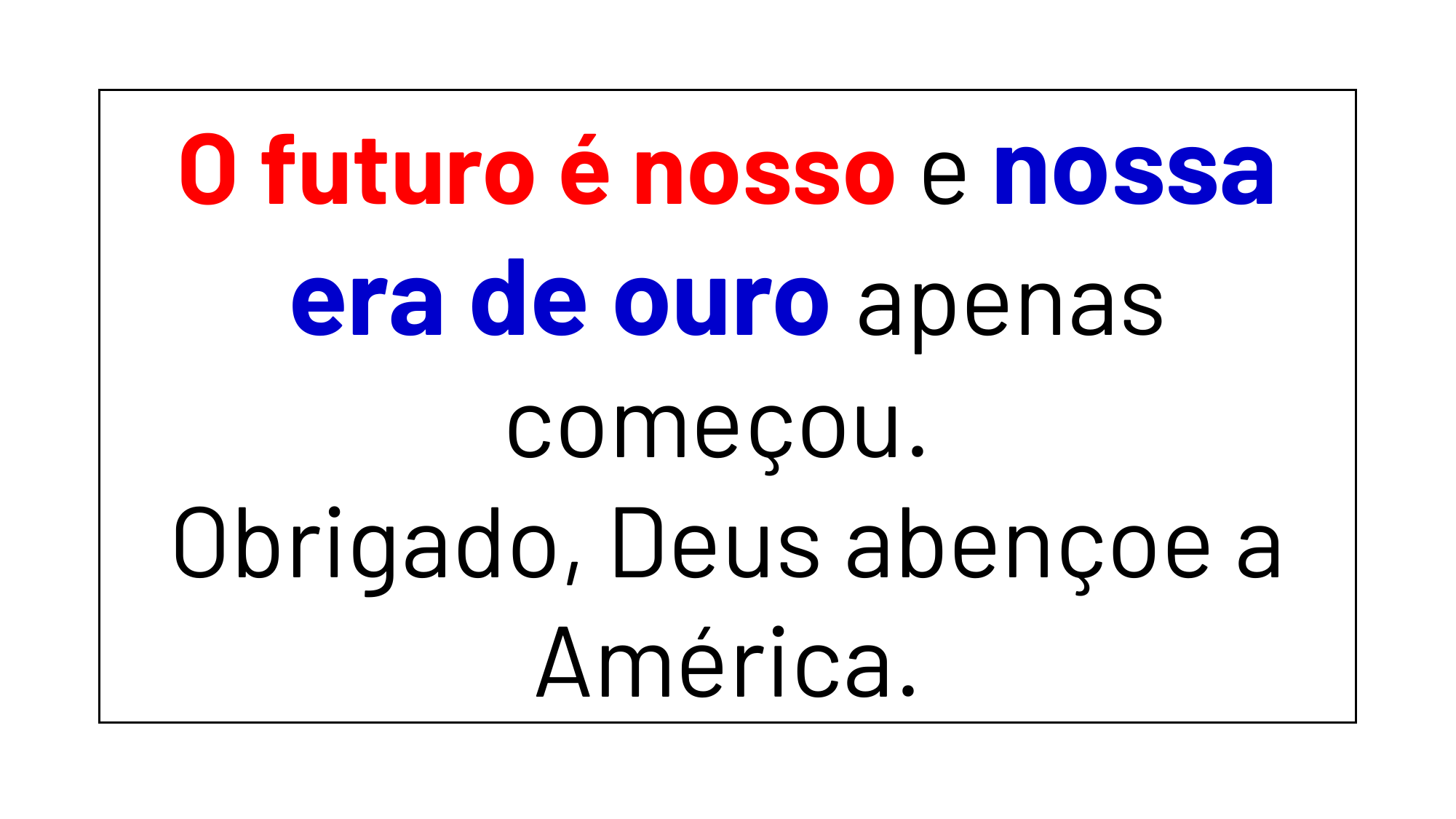

O futuro é nosso e nossa era de ouro apenas começou.
Obrigado, Deus abençoe a América.